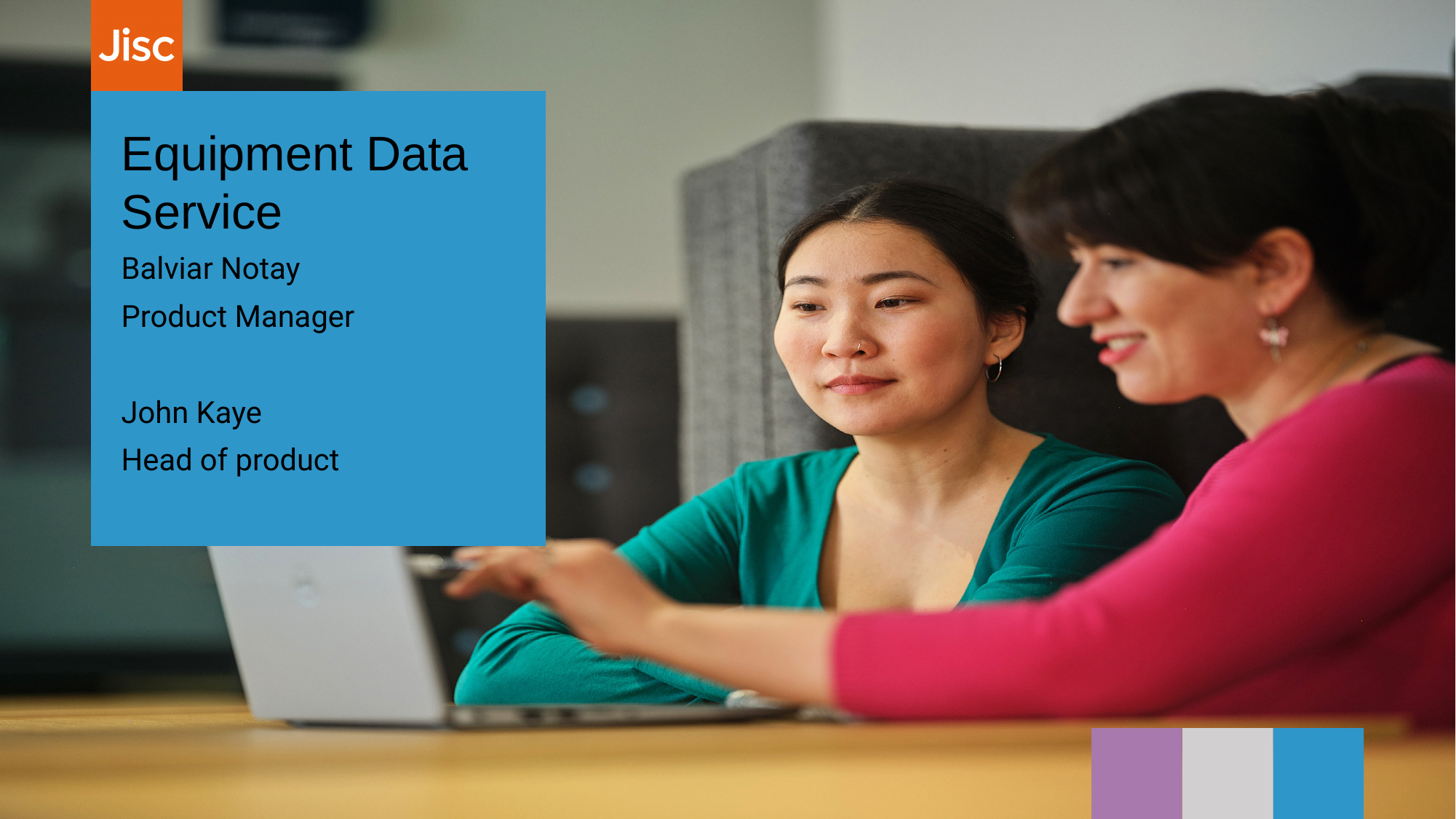

# Equipment Data Service
Balviar Notay
Product Manager

John Kaye
Head of product